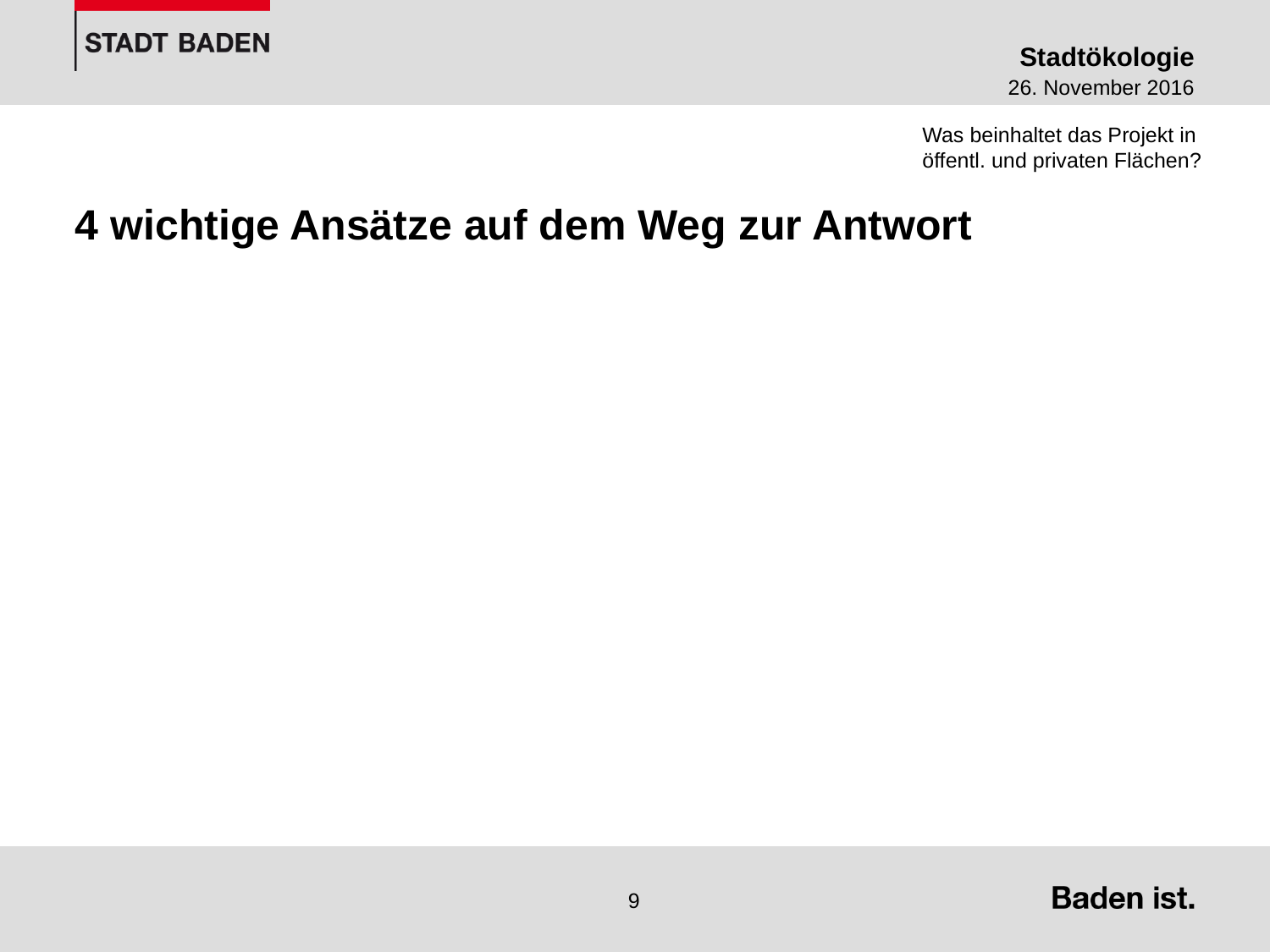

Was beinhaltet das Projekt in
öffentl. und privaten Flächen?
4 wichtige Ansätze auf dem Weg zur Antwort